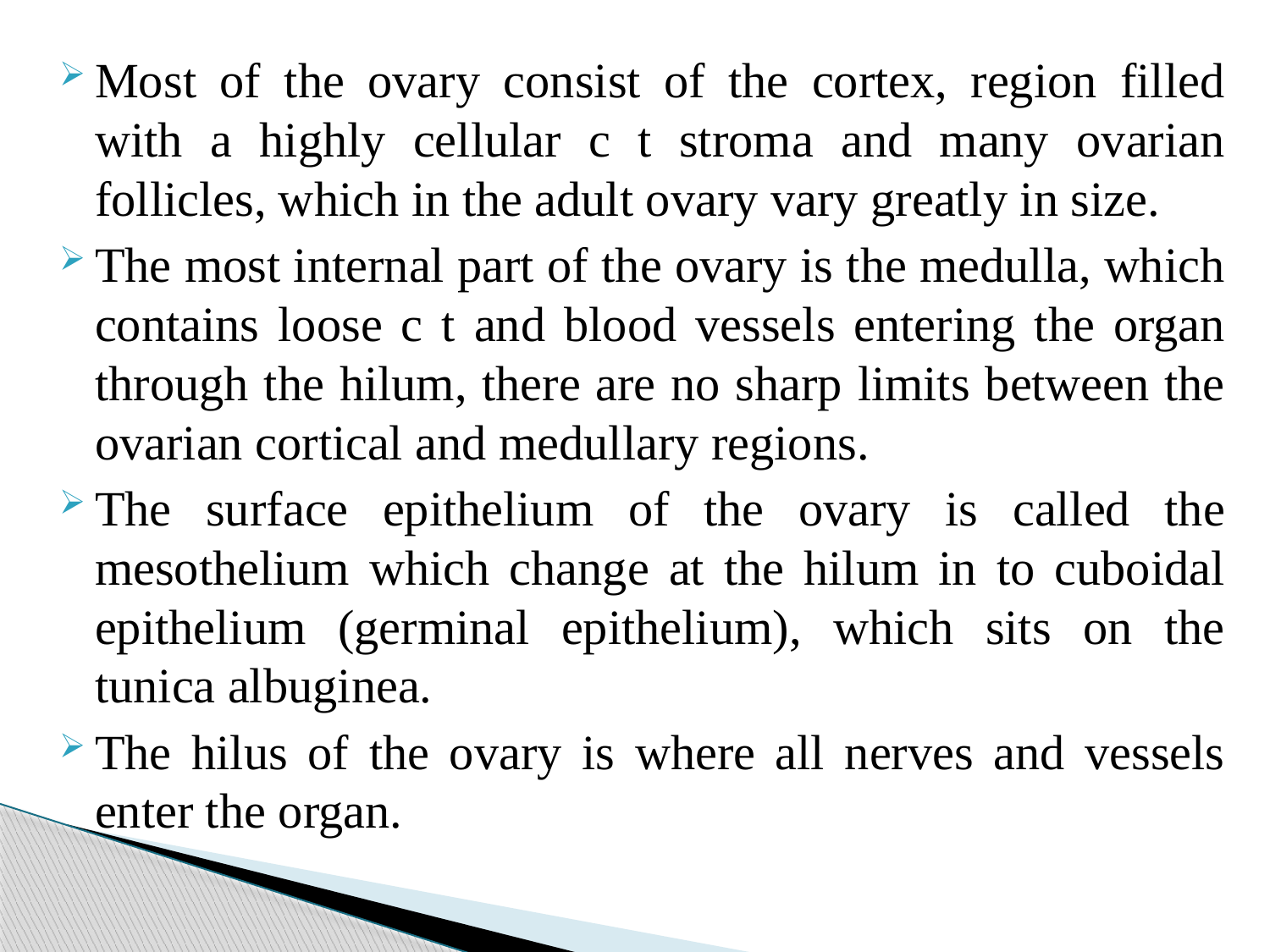

#
Most of the ovary consist of the cortex, region filled with a highly cellular c t stroma and many ovarian follicles, which in the adult ovary vary greatly in size.
The most internal part of the ovary is the medulla, which contains loose c t and blood vessels entering the organ through the hilum, there are no sharp limits between the ovarian cortical and medullary regions.
The surface epithelium of the ovary is called the mesothelium which change at the hilum in to cuboidal epithelium (germinal epithelium), which sits on the tunica albuginea.
The hilus of the ovary is where all nerves and vessels enter the organ.